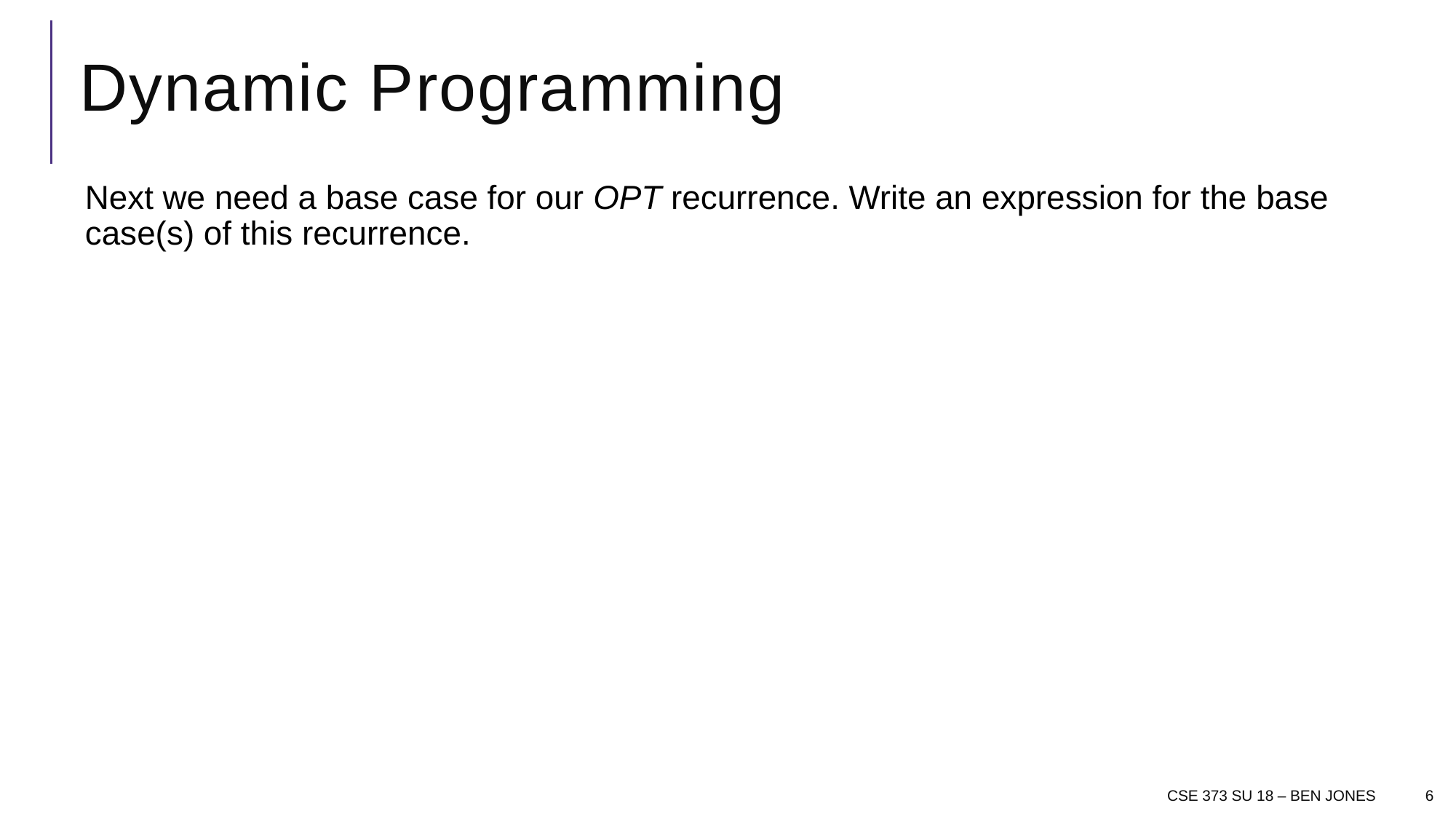

# Dynamic Programming
Next we need a base case for our OPT recurrence. Write an expression for the base case(s) of this recurrence.
CSE 373 Su 18 – Ben jones
6